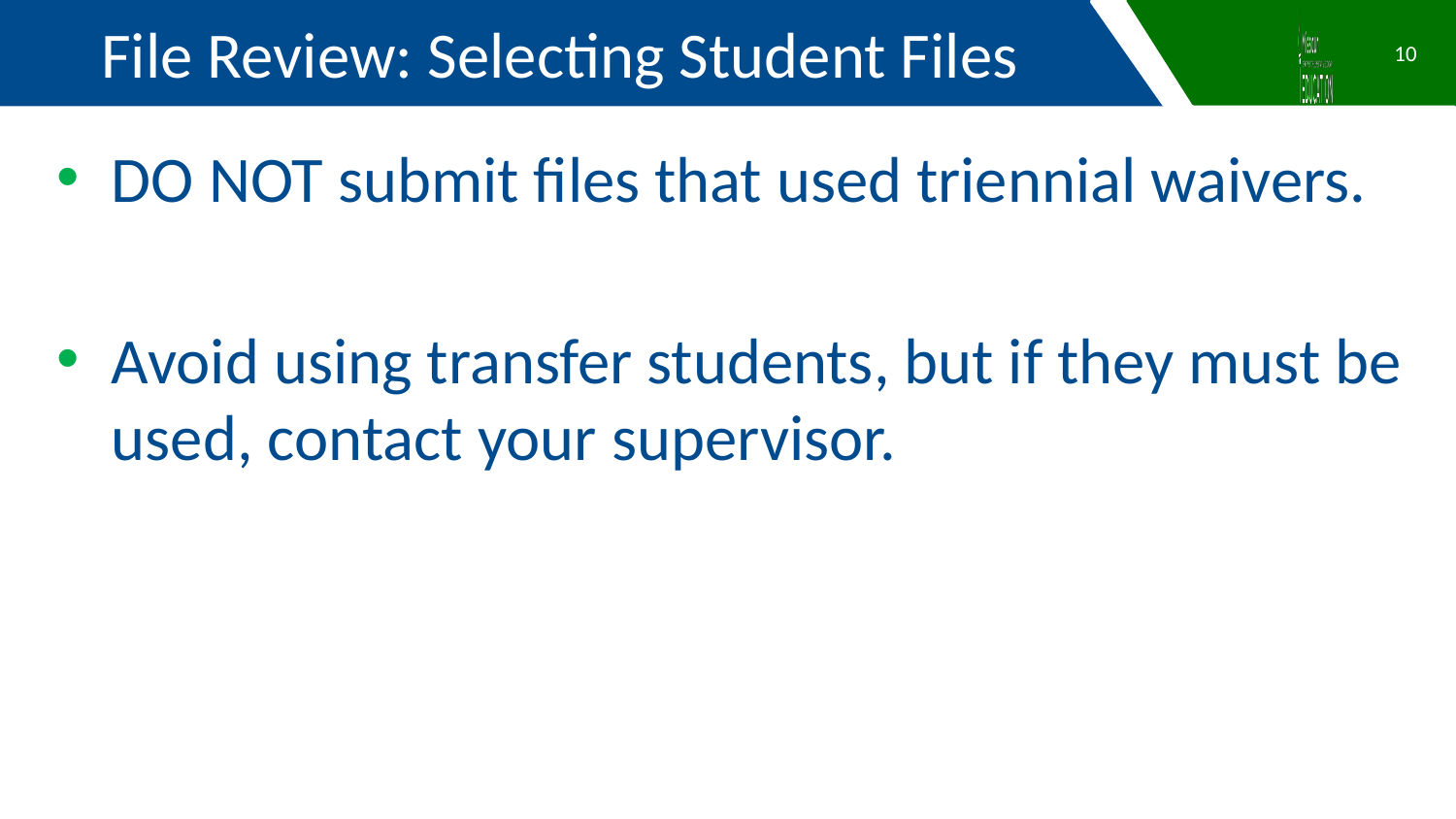

File Review: Selecting Student Files
10
DO NOT submit files that used triennial waivers.

Avoid using transfer students, but if they must be used, contact your supervisor.